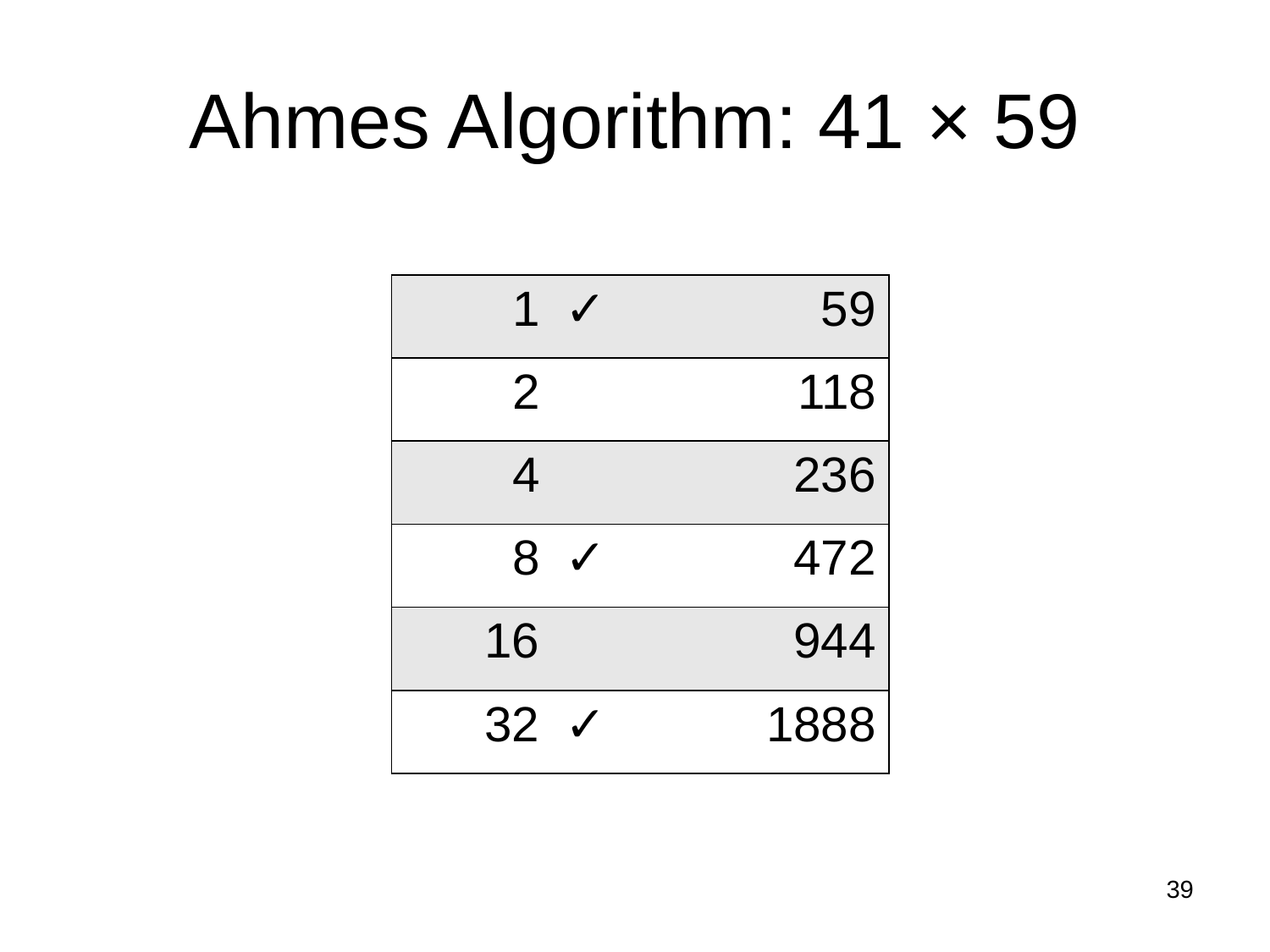

# Ahmes Algorithm: 41 × 59
| 1 | ✓ | 59 |
| --- | --- | --- |
| 2 |  | 118 |
| 4 |  | 236 |
| 8 | ✓ | 472 |
| 16 |  | 944 |
| 32 | ✓ | 1888 |
39